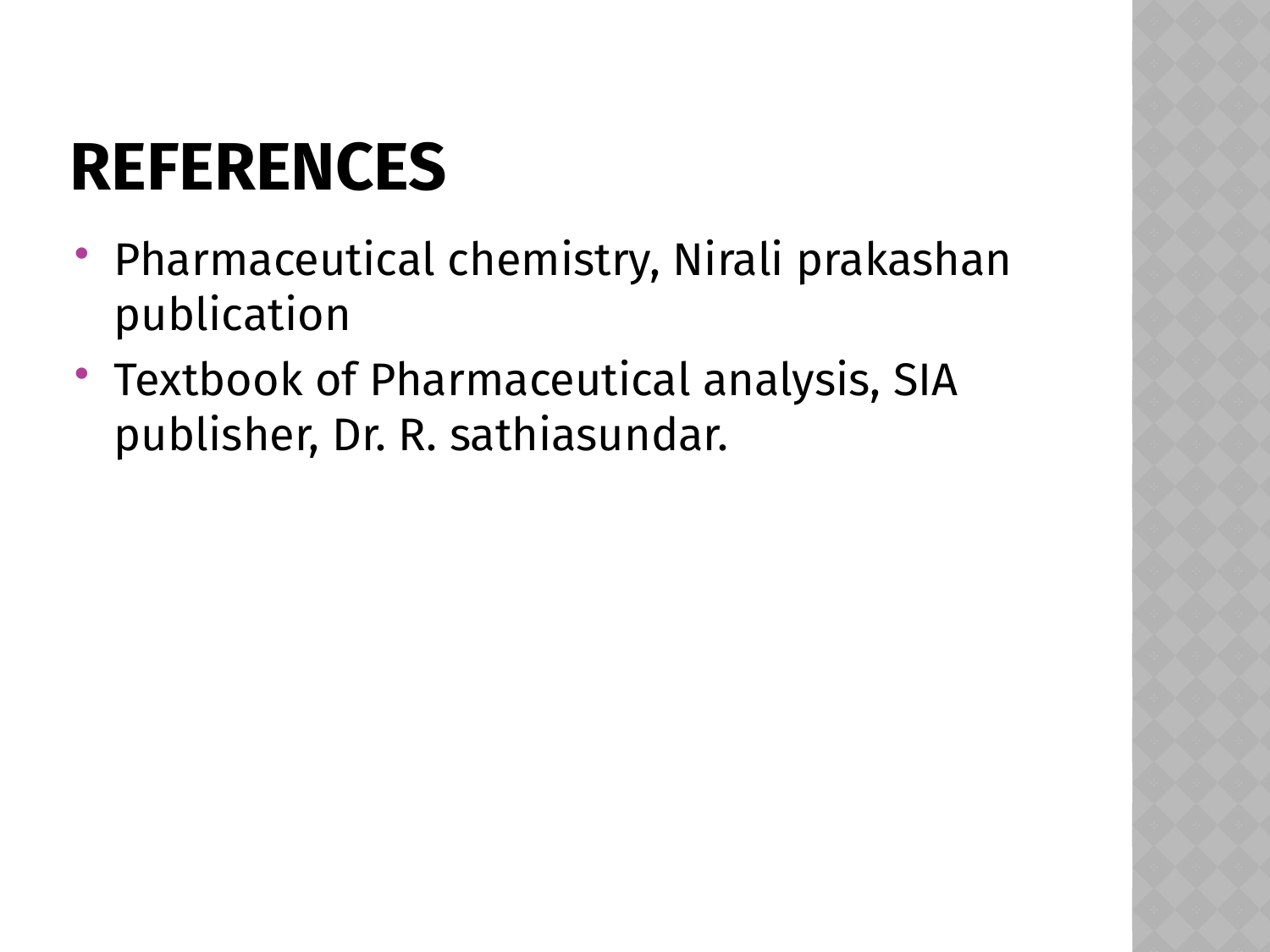

# References
Pharmaceutical chemistry, Nirali prakashan publication
Textbook of Pharmaceutical analysis, SIA publisher, Dr. R. sathiasundar.